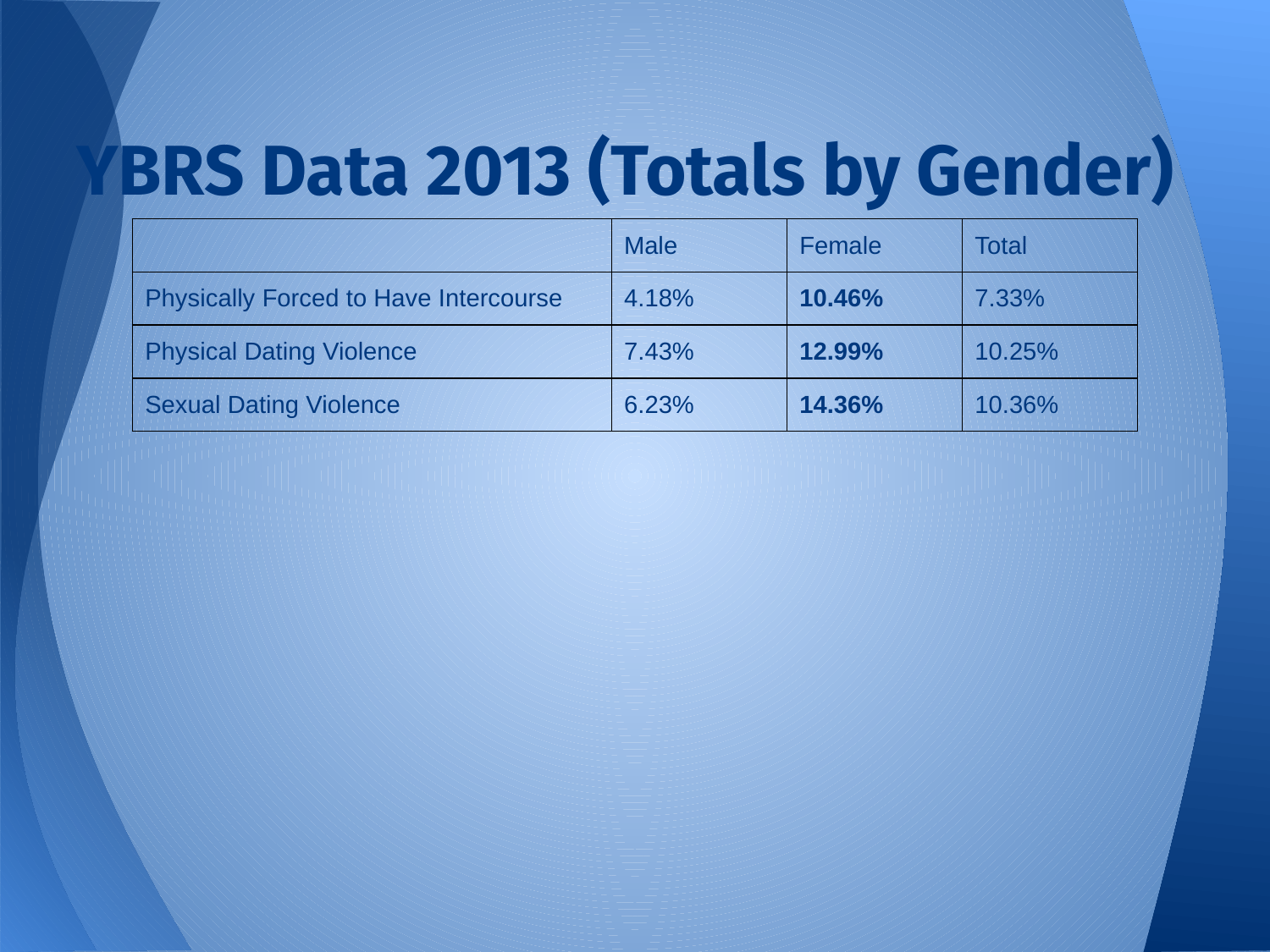

# YBRS Data 2013 (Totals by Gender)
|  | Male | Female | Total |
| --- | --- | --- | --- |
| Physically Forced to Have Intercourse | 4.18% | 10.46% | 7.33% |
| Physical Dating Violence | 7.43% | 12.99% | 10.25% |
| Sexual Dating Violence | 6.23% | 14.36% | 10.36% |